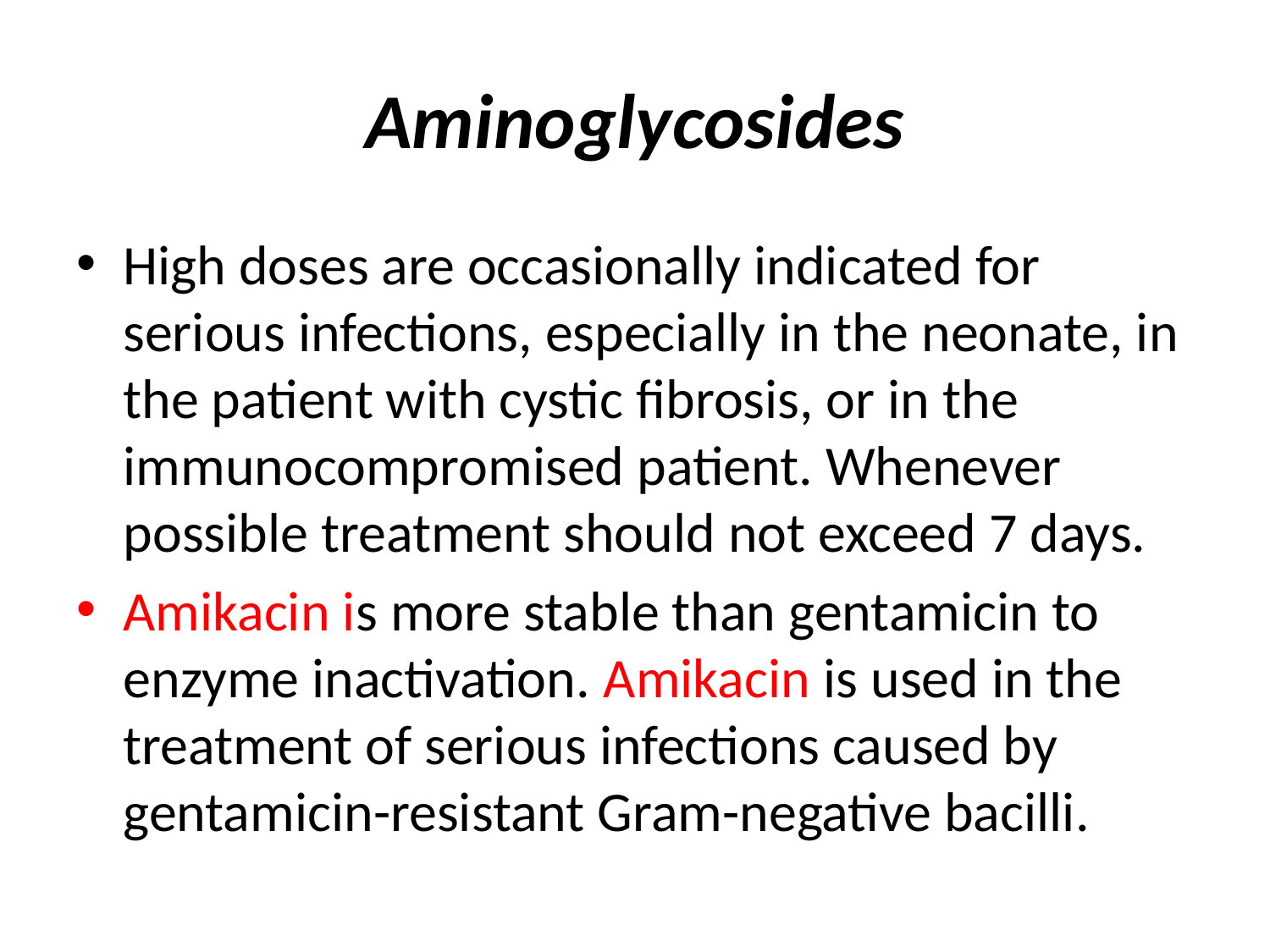

# Aminoglycosides
High doses are occasionally indicated for serious infections, especially in the neonate, in the patient with cystic fibrosis, or in the immunocompromised patient. Whenever possible treatment should not exceed 7 days.
Amikacin is more stable than gentamicin to enzyme inactivation. Amikacin is used in the treatment of serious infections caused by gentamicin-resistant Gram-negative bacilli.